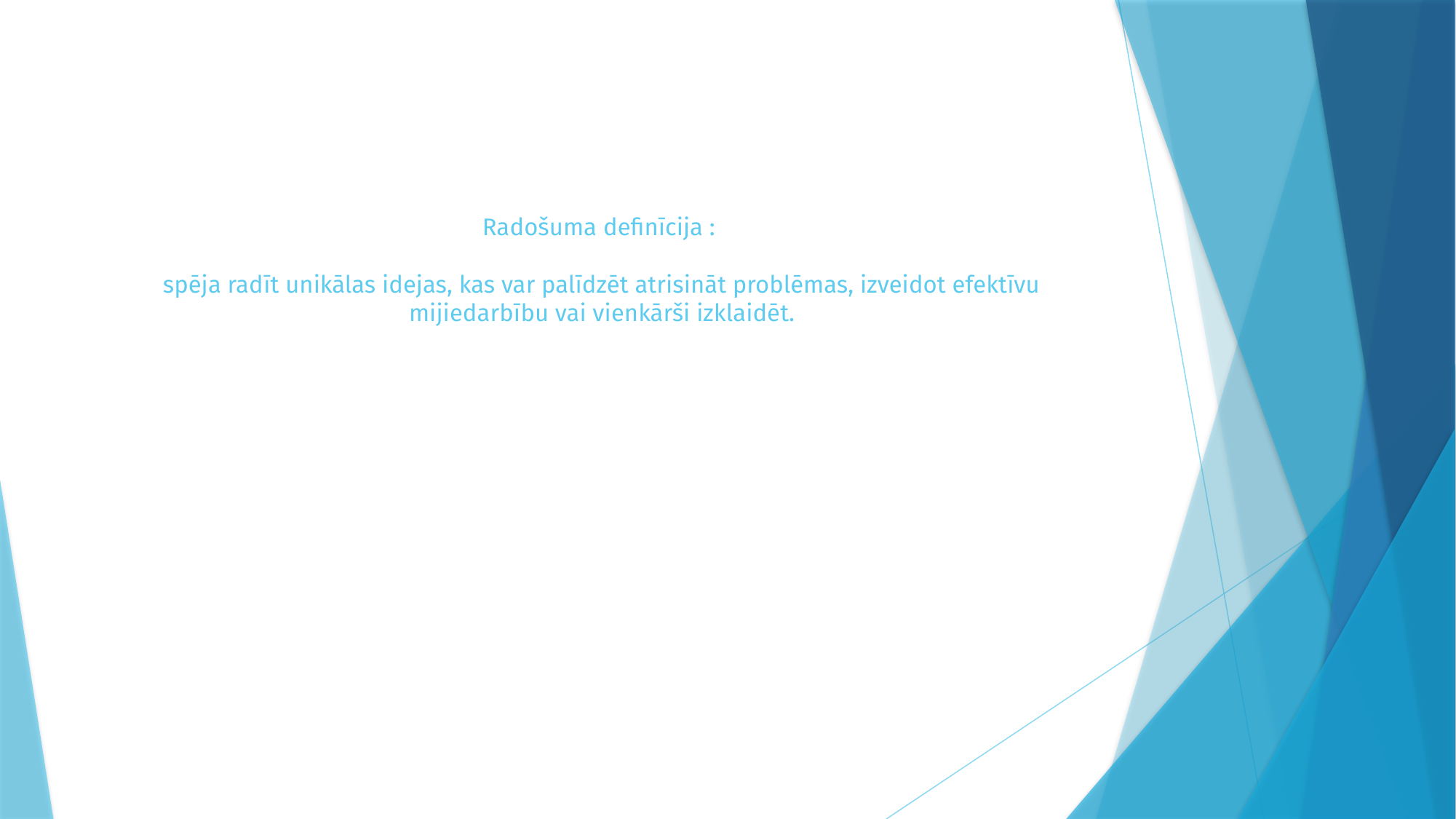

# Radošuma definīcija : spēja radīt unikālas idejas, kas var palīdzēt atrisināt problēmas, izveidot efektīvu mijiedarbību vai vienkārši izklaidēt.